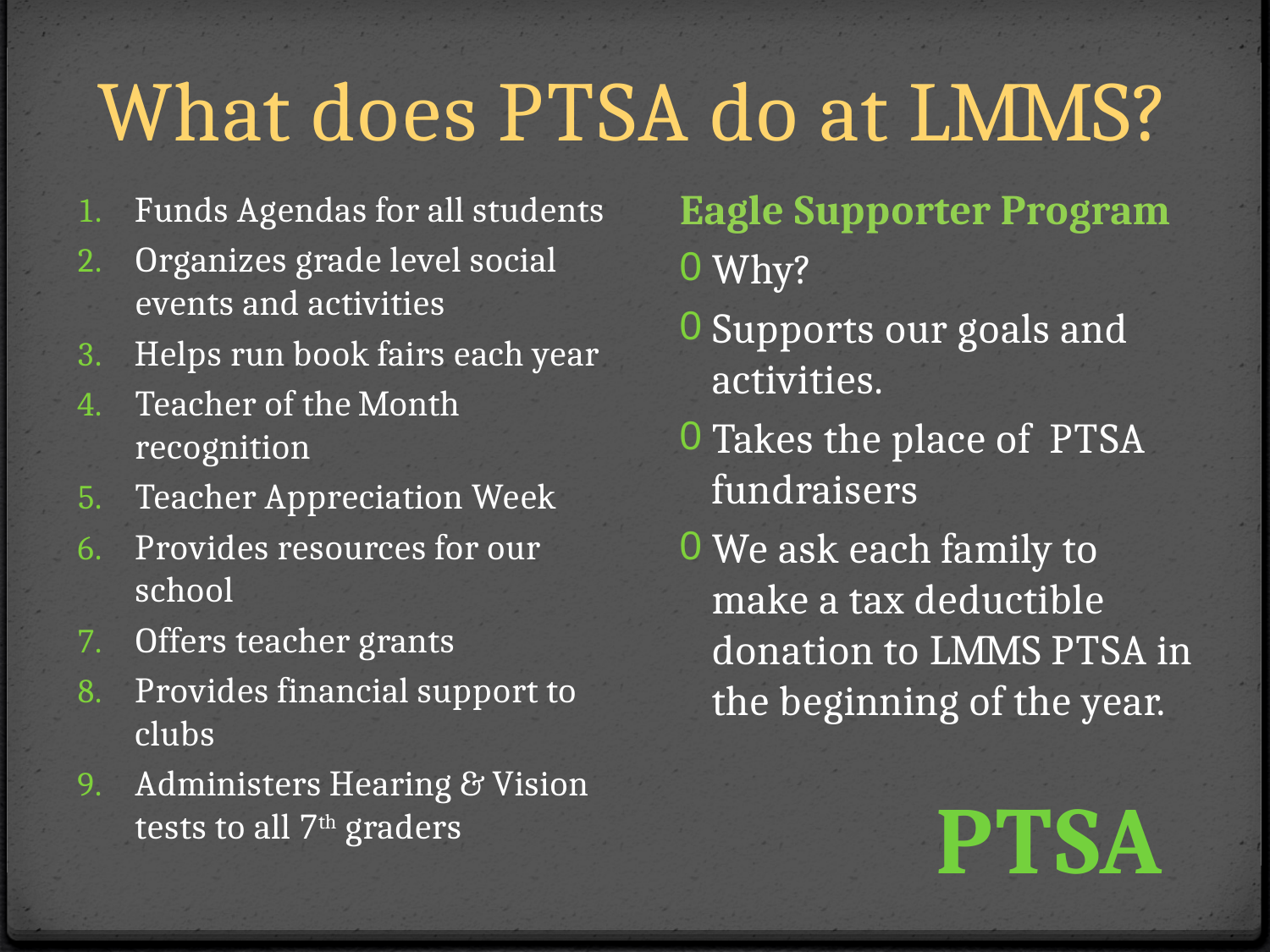

# What does PTSA do at LMMS?
Eagle Supporter Program
Why?
Supports our goals and activities.
Takes the place of  PTSA fundraisers
We ask each family to make a tax deductible donation to LMMS PTSA in the beginning of the year.
Funds Agendas for all students
Organizes grade level social events and activities
Helps run book fairs each year
Teacher of the Month recognition
Teacher Appreciation Week
Provides resources for our school
Offers teacher grants
Provides financial support to clubs
Administers Hearing & Vision tests to all 7th graders

PTSA